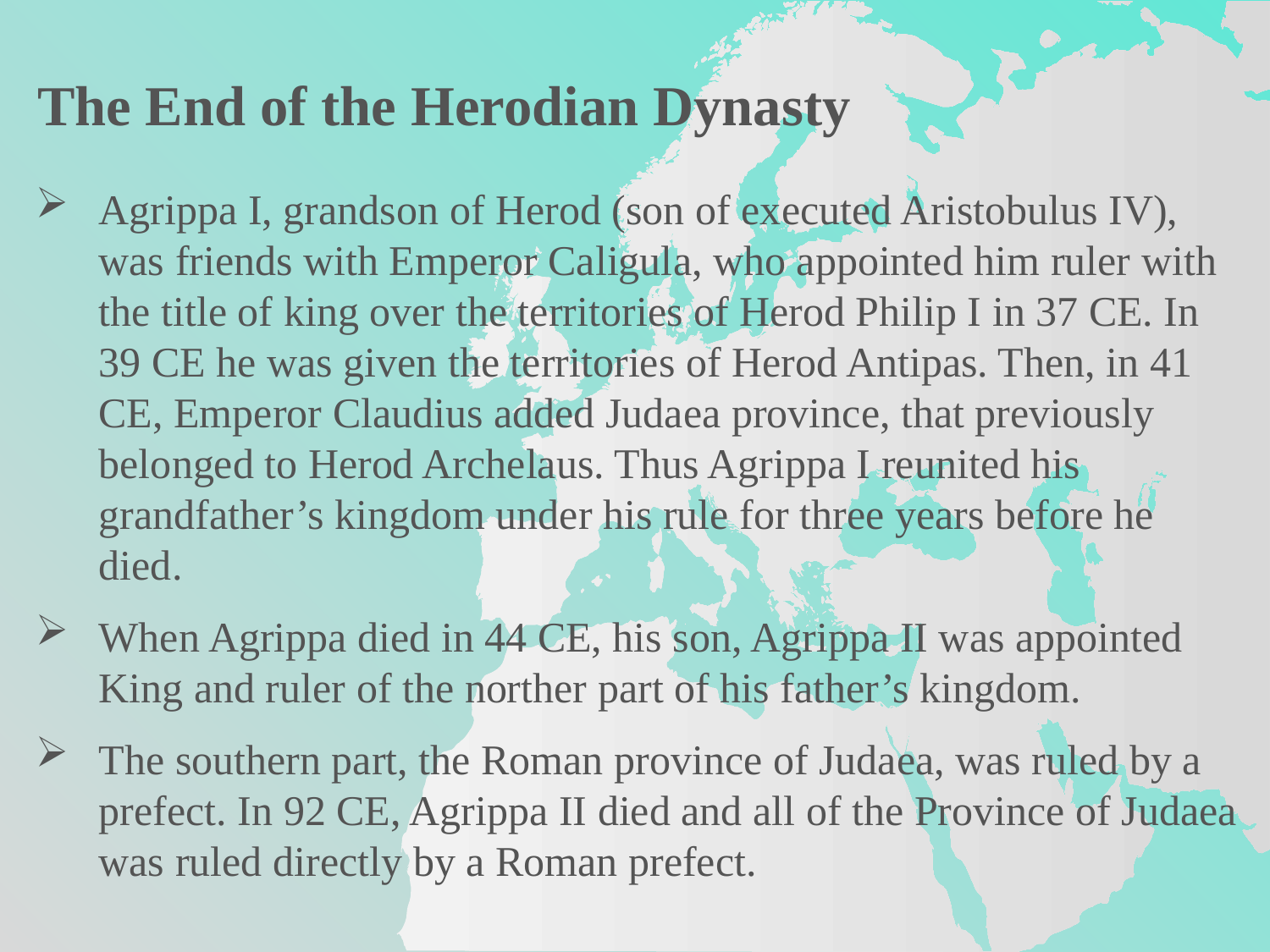

The End of the Herodian Dynasty
Agrippa I, grandson of Herod (son of executed Aristobulus IV), was friends with Emperor Caligula, who appointed him ruler with the title of king over the territories of Herod Philip I in 37 CE. In 39 CE he was given the territories of Herod Antipas. Then, in 41 CE, Emperor Claudius added Judaea province, that previously belonged to Herod Archelaus. Thus Agrippa I reunited his grandfather’s kingdom under his rule for three years before he died.
When Agrippa died in 44 CE, his son, Agrippa II was appointed King and ruler of the norther part of his father’s kingdom.
The southern part, the Roman province of Judaea, was ruled by a prefect. In 92 CE, Agrippa II died and all of the Province of Judaea was ruled directly by a Roman prefect.